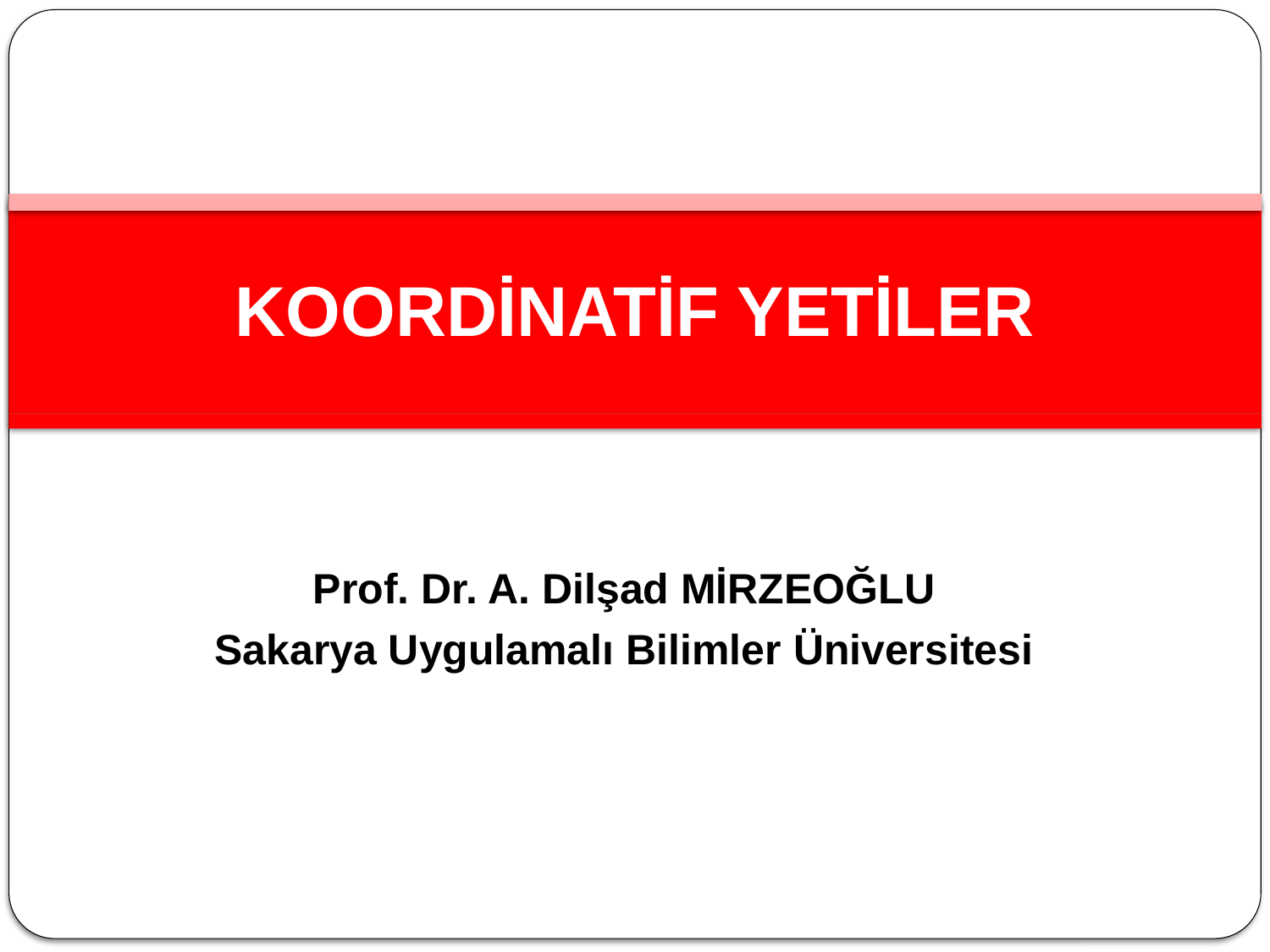

# KOORDİNATİF YETİLER
Prof. Dr. A. Dilşad MİRZEOĞLU
Sakarya Uygulamalı Bilimler Üniversitesi